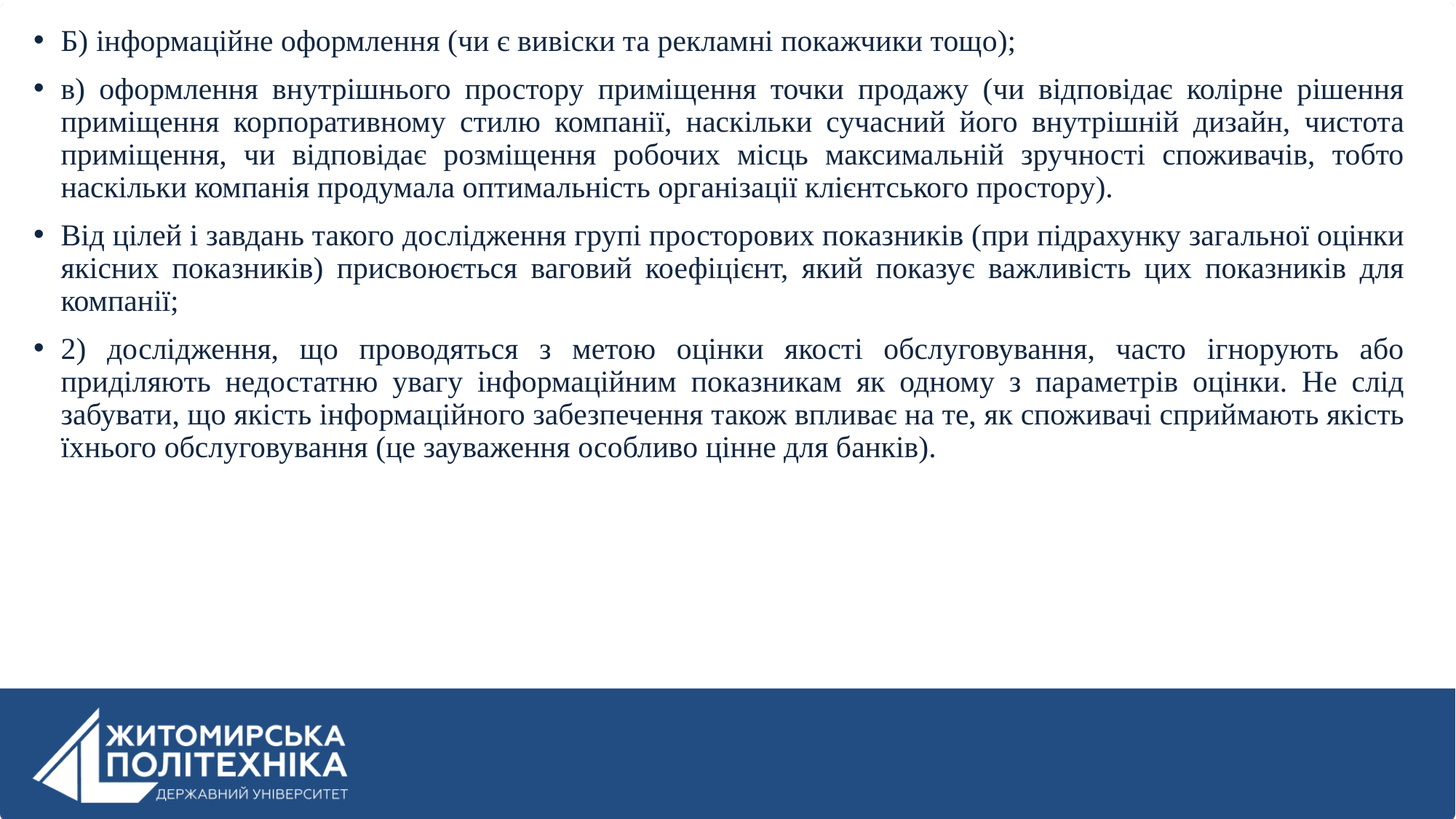

Б) інформаційне оформлення (чи є вивіски та рекламні покажчики тощо);
в) оформлення внутрішнього простору приміщення точки продажу (чи відповідає колірне рішення приміщення корпоративному стилю компанії, наскільки сучасний його внутрішній дизайн, чистота приміщення, чи відповідає розміщення робочих місць максимальній зручності споживачів, тобто наскільки компанія продумала оптимальність організації клієнтського простору).
Від цілей і завдань такого дослідження групі просторових показників (при підрахунку загальної оцінки якісних показників) присвоюється ваговий коефіцієнт, який показує важливість цих показників для компанії;
2) дослідження, що проводяться з метою оцінки якості обслуговування, часто ігнорують або приділяють недостатню увагу інформаційним показникам як одному з параметрів оцінки. Не слід забувати, що якість інформаційного забезпечення також впливає на те, як споживачі сприймають якість їхнього обслуговування (це зауваження особливо цінне для банків).